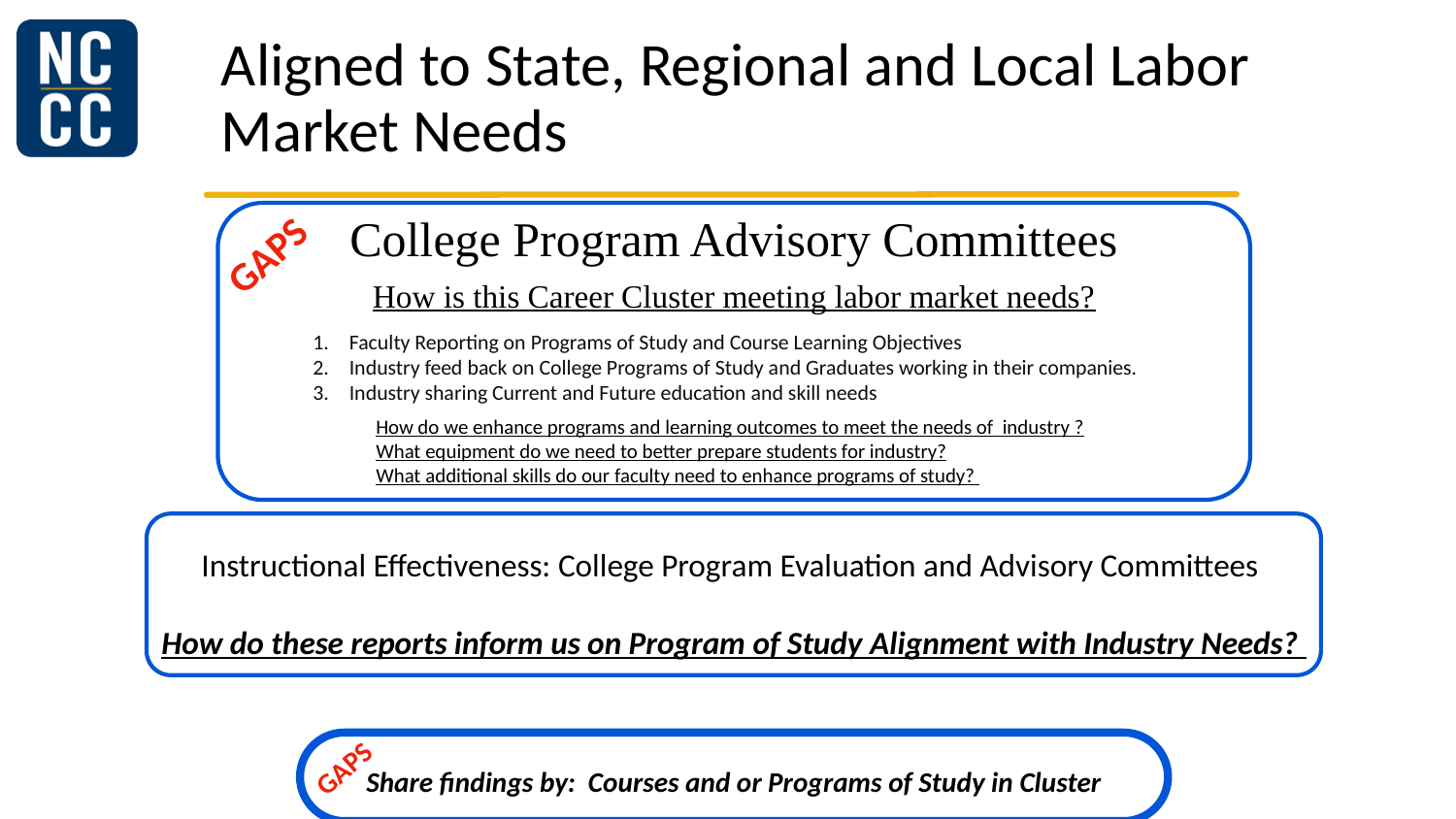

# Aligned to State, Regional and Local Labor Market Needs
College Program Advisory Committees
How is this Career Cluster meeting labor market needs?

GAPS
Faculty Reporting on Programs of Study and Course Learning Objectives
Industry feed back on College Programs of Study and Graduates working in their companies.
Industry sharing Current and Future education and skill needs
How do we enhance programs and learning outcomes to meet the needs of  industry ?
What equipment do we need to better prepare students for industry?
What additional skills do our faculty need to enhance programs of study?

Instructional Effectiveness: College Program Evaluation and Advisory Committees

How do these reports inform us on Program of Study Alignment with Industry Needs?

GAPS
Share findings by:  Courses and or Programs of Study in Cluster